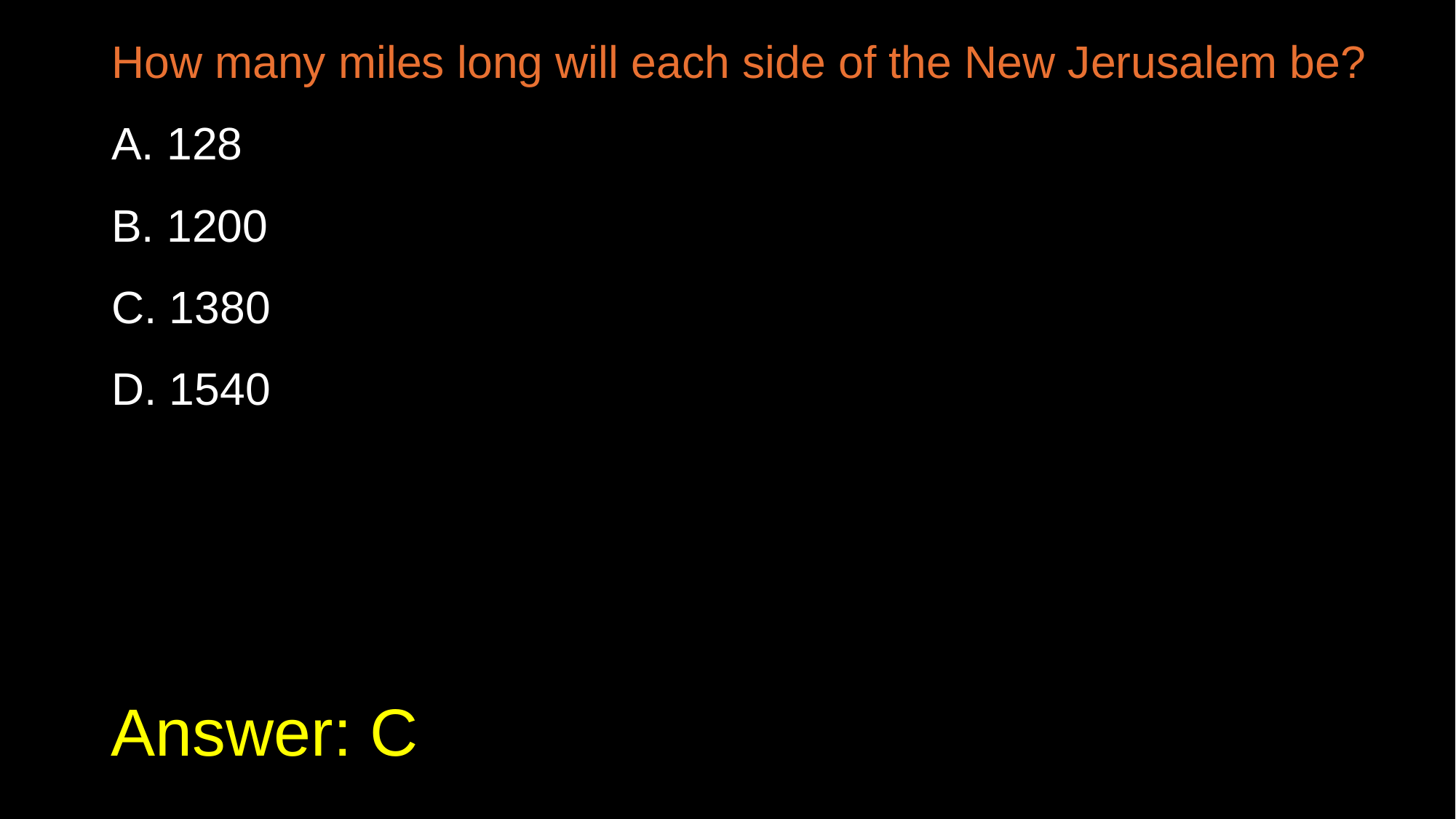

How many miles long will each side of the New Jerusalem be?
A. 128
B. 1200
C. 1380
D. 1540
# Answer: C